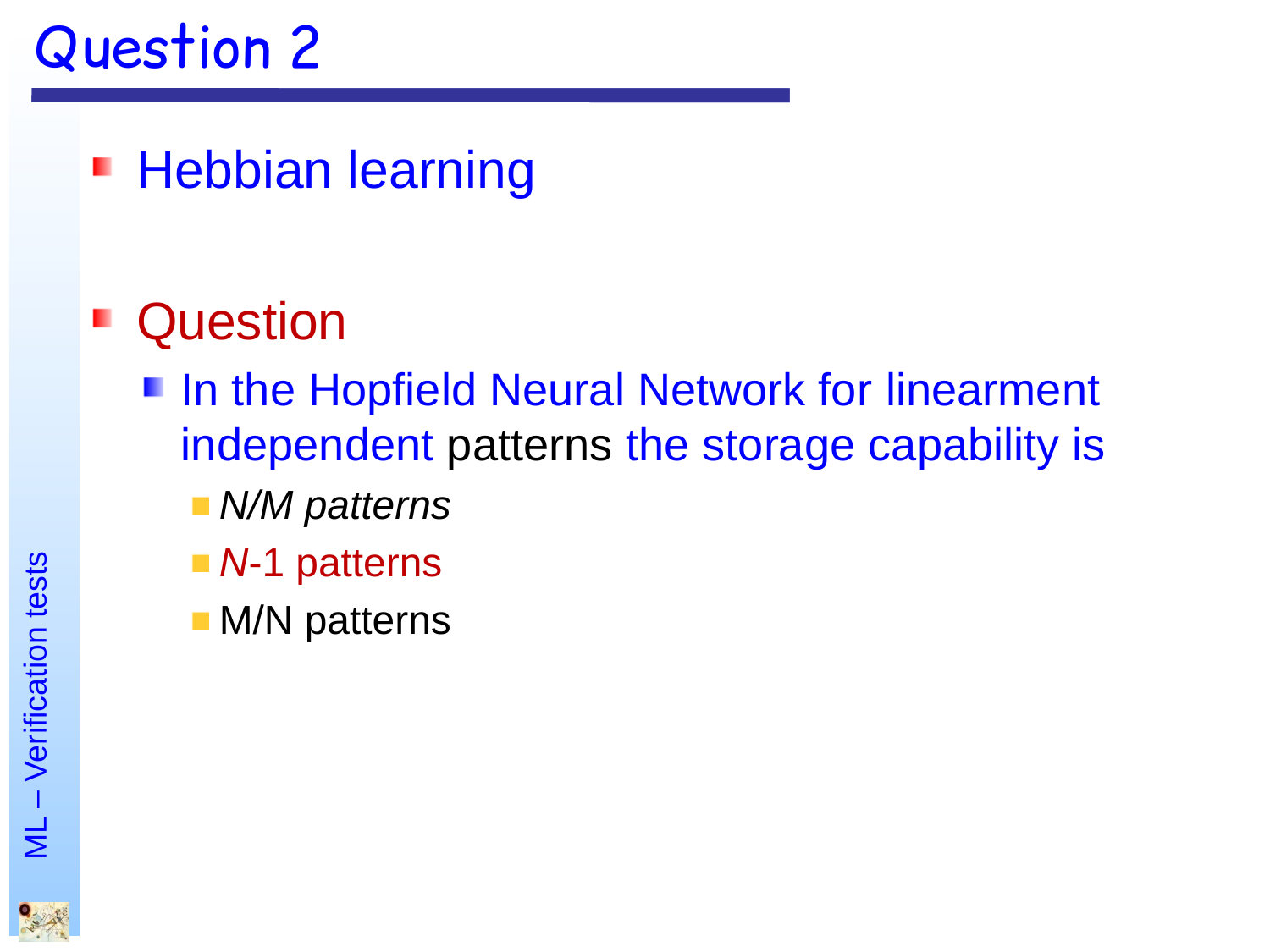

# Question 2

Hebbian learning

Question
In the Hopfield Neural Network for linearment independent patterns the storage capability is
N/M patterns
N-1 patterns
M/N patterns
.